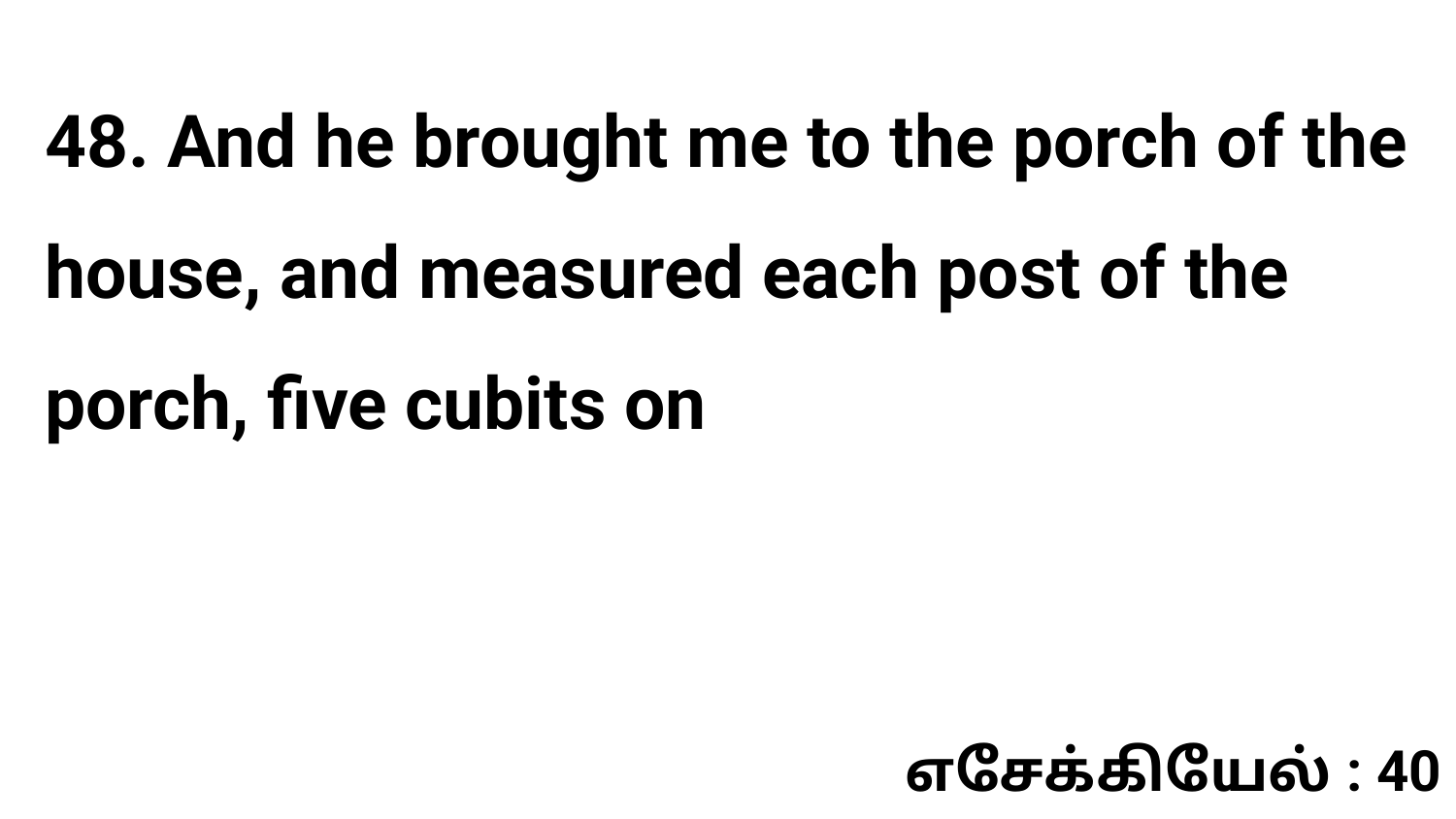

48. And he brought me to the porch of the house, and measured each post of the porch, five cubits on
எசேக்கியேல் : 40